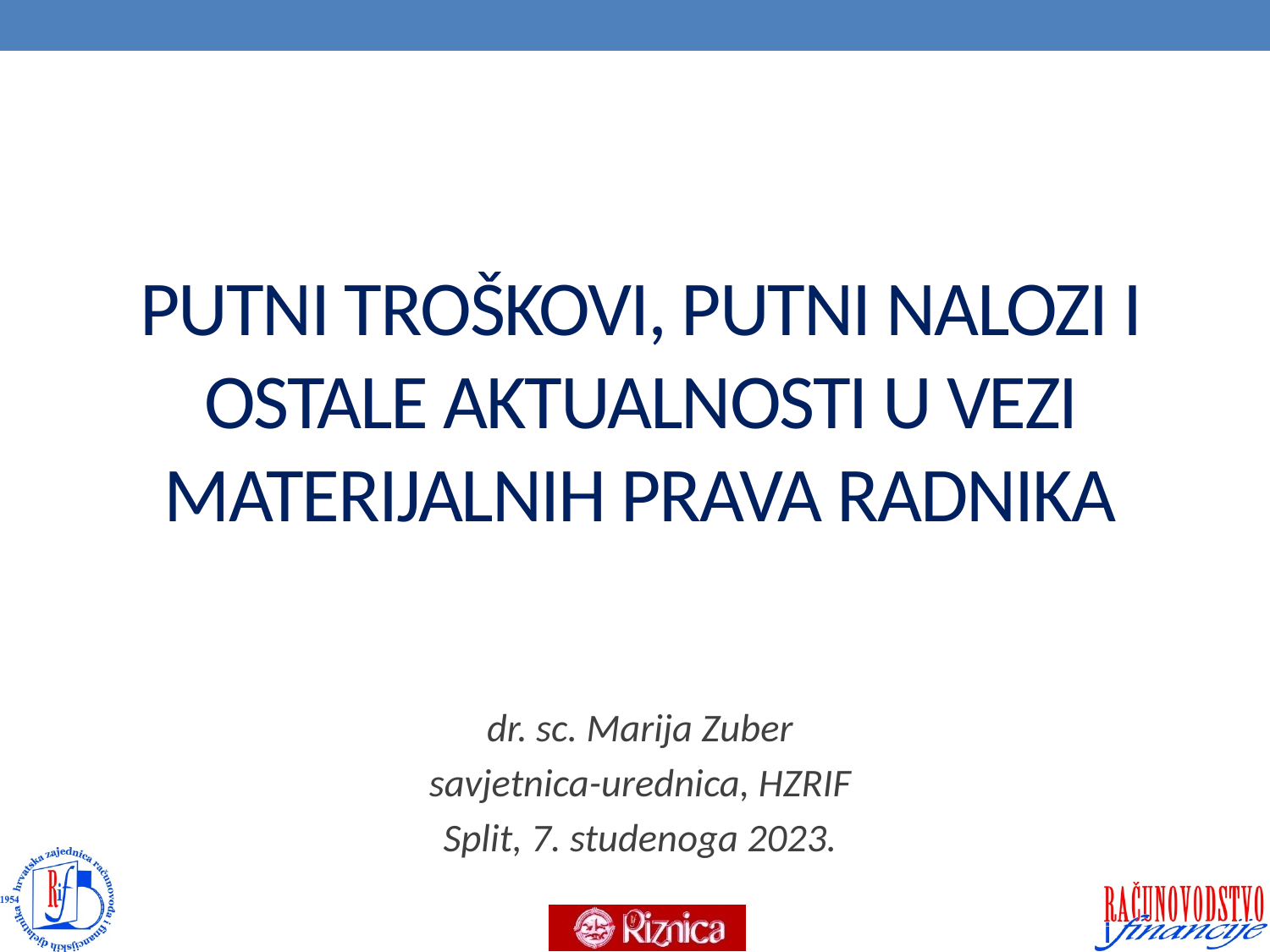

# PUTNI TROŠKOVI, PUTNI NALOZI I OSTALE AKTUALNOSTI U VEZI MATERIJALNIH PRAVA RADNIKA
dr. sc. Marija Zuber
savjetnica-urednica, HZRIF
Split, 7. studenoga 2023.